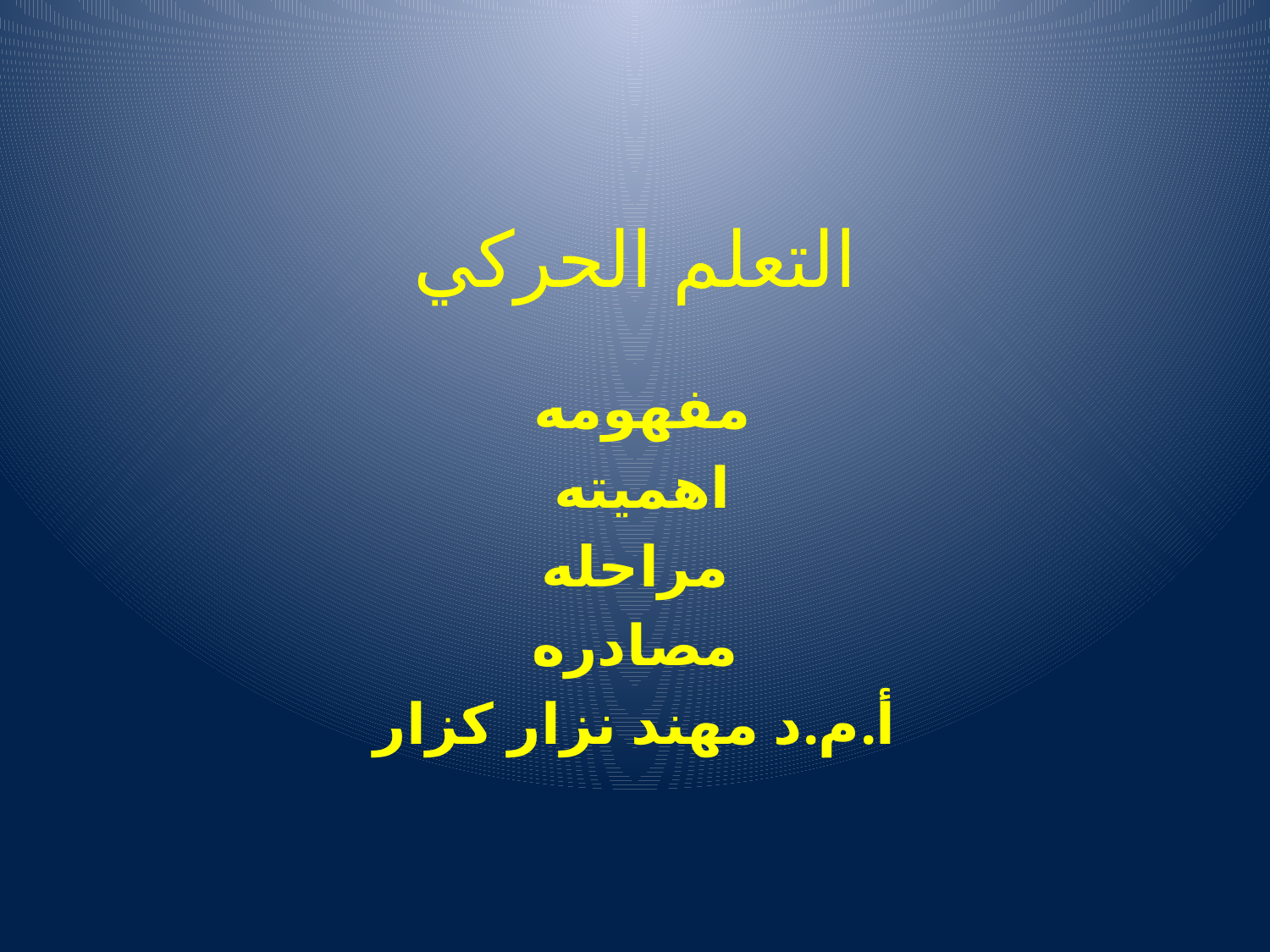

# التعلم الحركي
مفهومه
اهميته
مراحله
مصادره
أ.م.د مهند نزار كزار